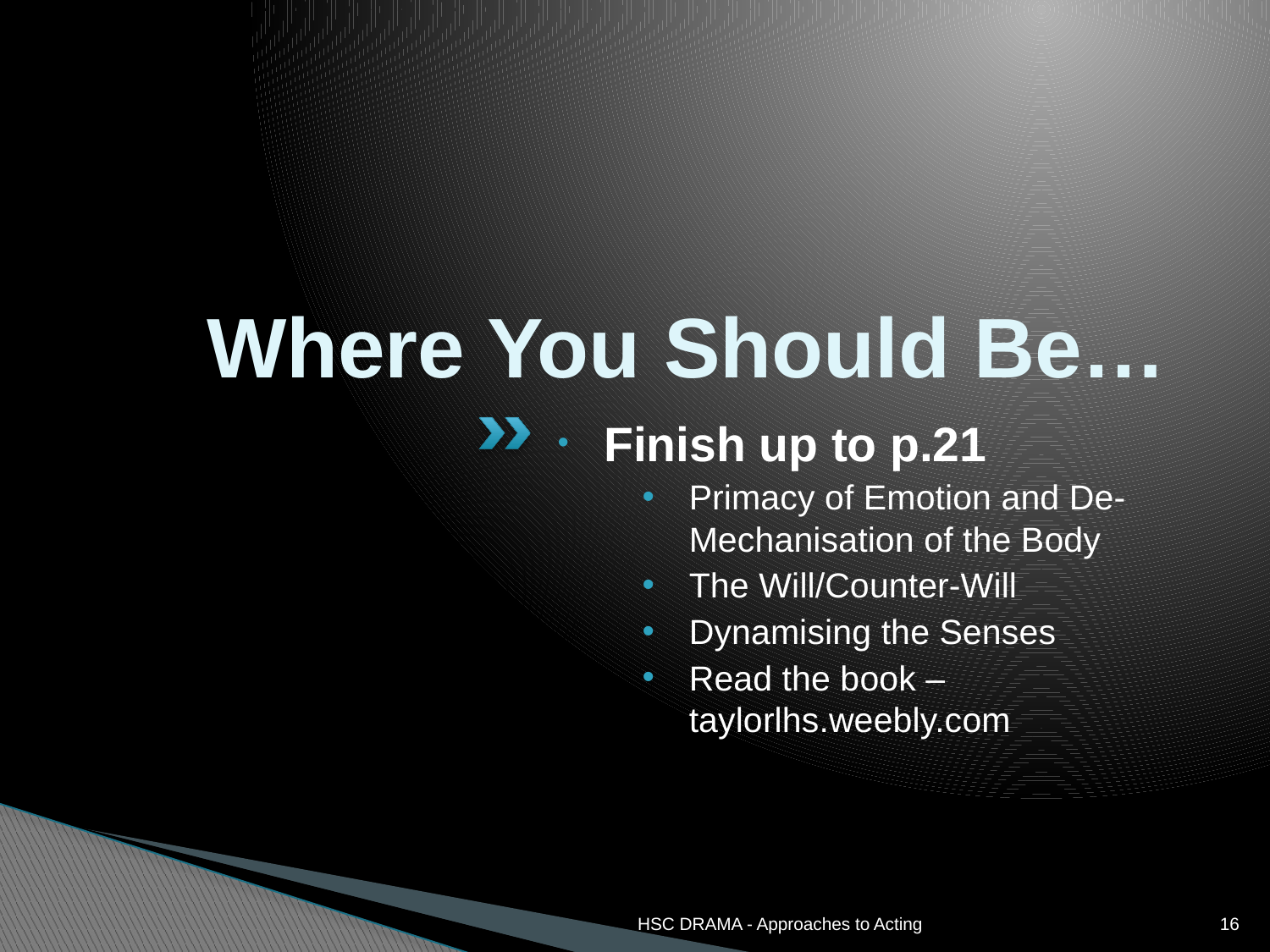

# Where You Should Be…
Finish up to p.21
Primacy of Emotion and De-Mechanisation of the Body
The Will/Counter-Will
Dynamising the Senses
Read the book – taylorlhs.weebly.com
HSC DRAMA - Approaches to Acting
16